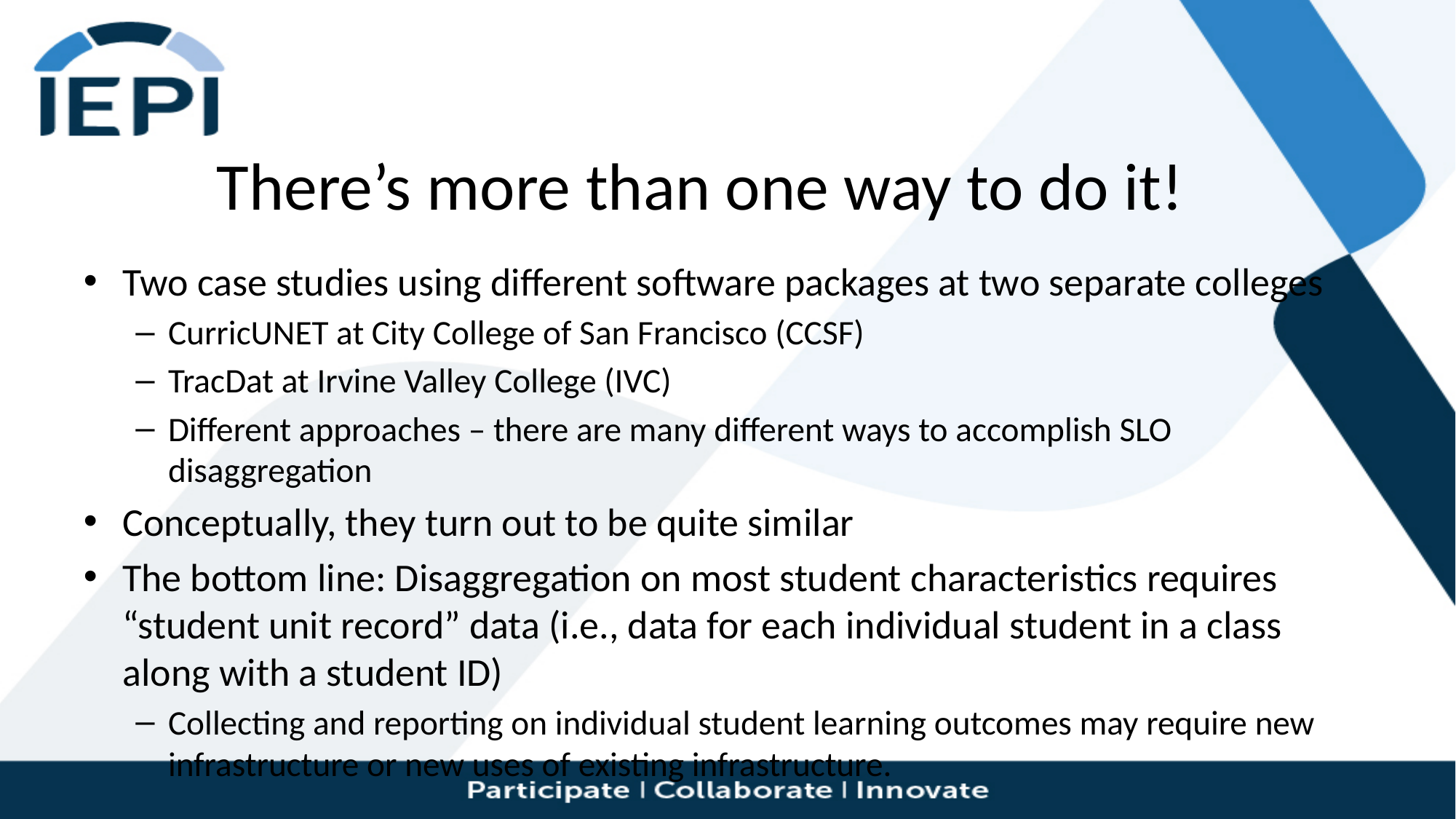

# There’s more than one way to do it!
Two case studies using different software packages at two separate colleges
CurricUNET at City College of San Francisco (CCSF)
TracDat at Irvine Valley College (IVC)
Different approaches – there are many different ways to accomplish SLO disaggregation
Conceptually, they turn out to be quite similar
The bottom line: Disaggregation on most student characteristics requires “student unit record” data (i.e., data for each individual student in a class along with a student ID)
Collecting and reporting on individual student learning outcomes may require new infrastructure or new uses of existing infrastructure.